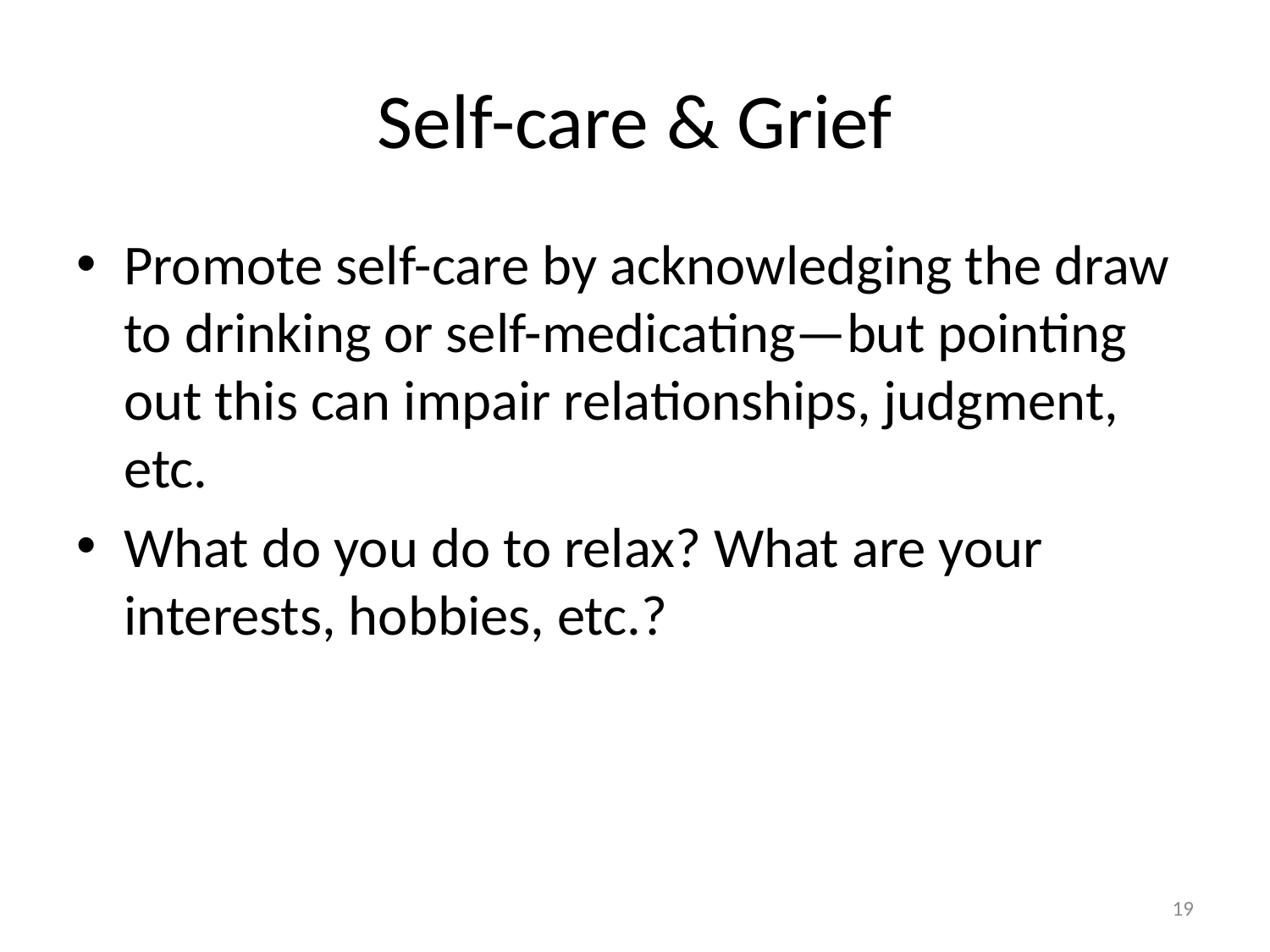

# Self-care & Grief
Promote self-care by acknowledging the draw to drinking or self-medicating—but pointing out this can impair relationships, judgment, etc.
What do you do to relax? What are your interests, hobbies, etc.?
19